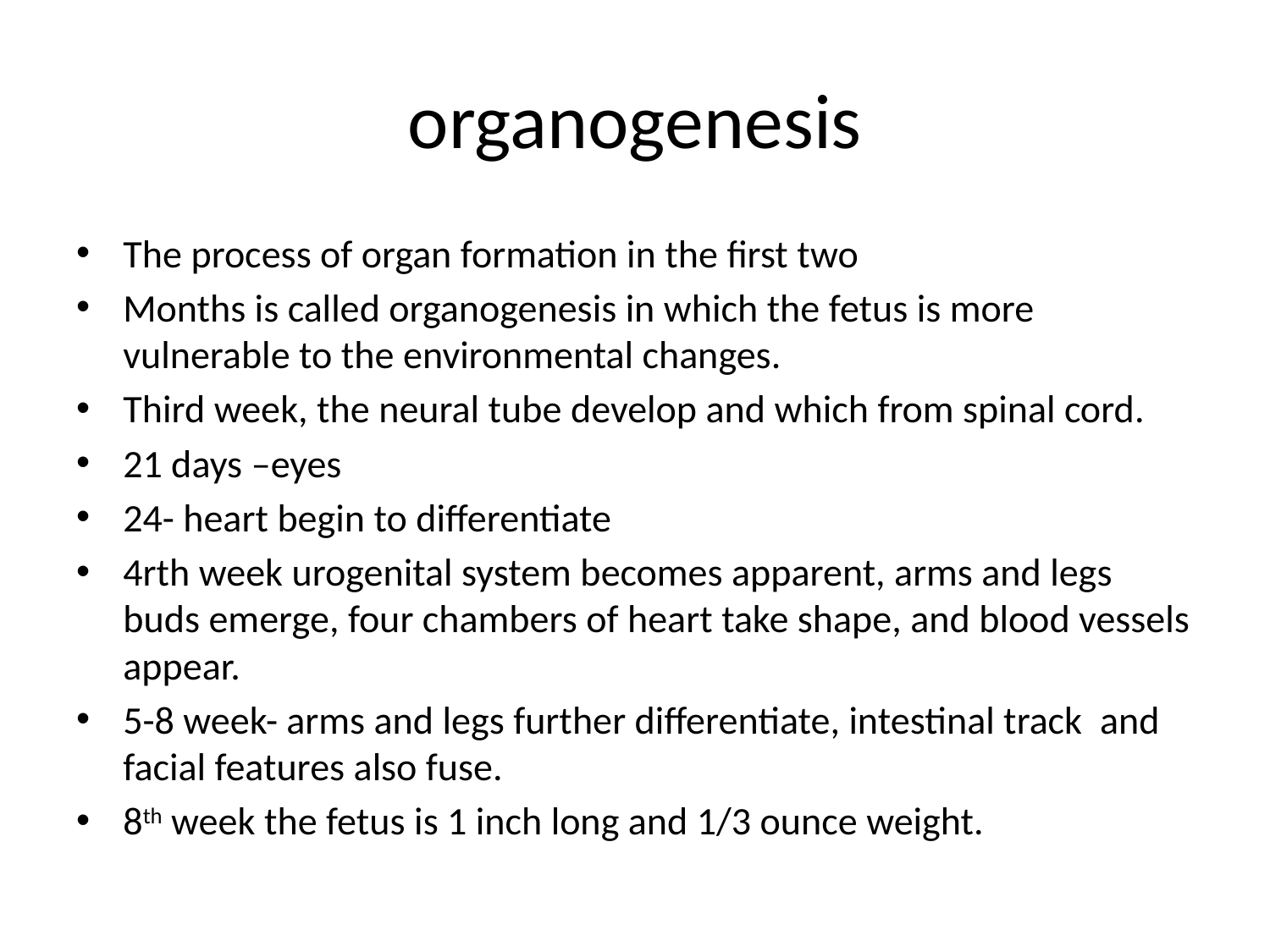

# organogenesis
The process of organ formation in the first two
Months is called organogenesis in which the fetus is more vulnerable to the environmental changes.
Third week, the neural tube develop and which from spinal cord.
21 days –eyes
24- heart begin to differentiate
4rth week urogenital system becomes apparent, arms and legs buds emerge, four chambers of heart take shape, and blood vessels appear.
5-8 week- arms and legs further differentiate, intestinal track  and facial features also fuse.
8th week the fetus is 1 inch long and 1/3 ounce weight.